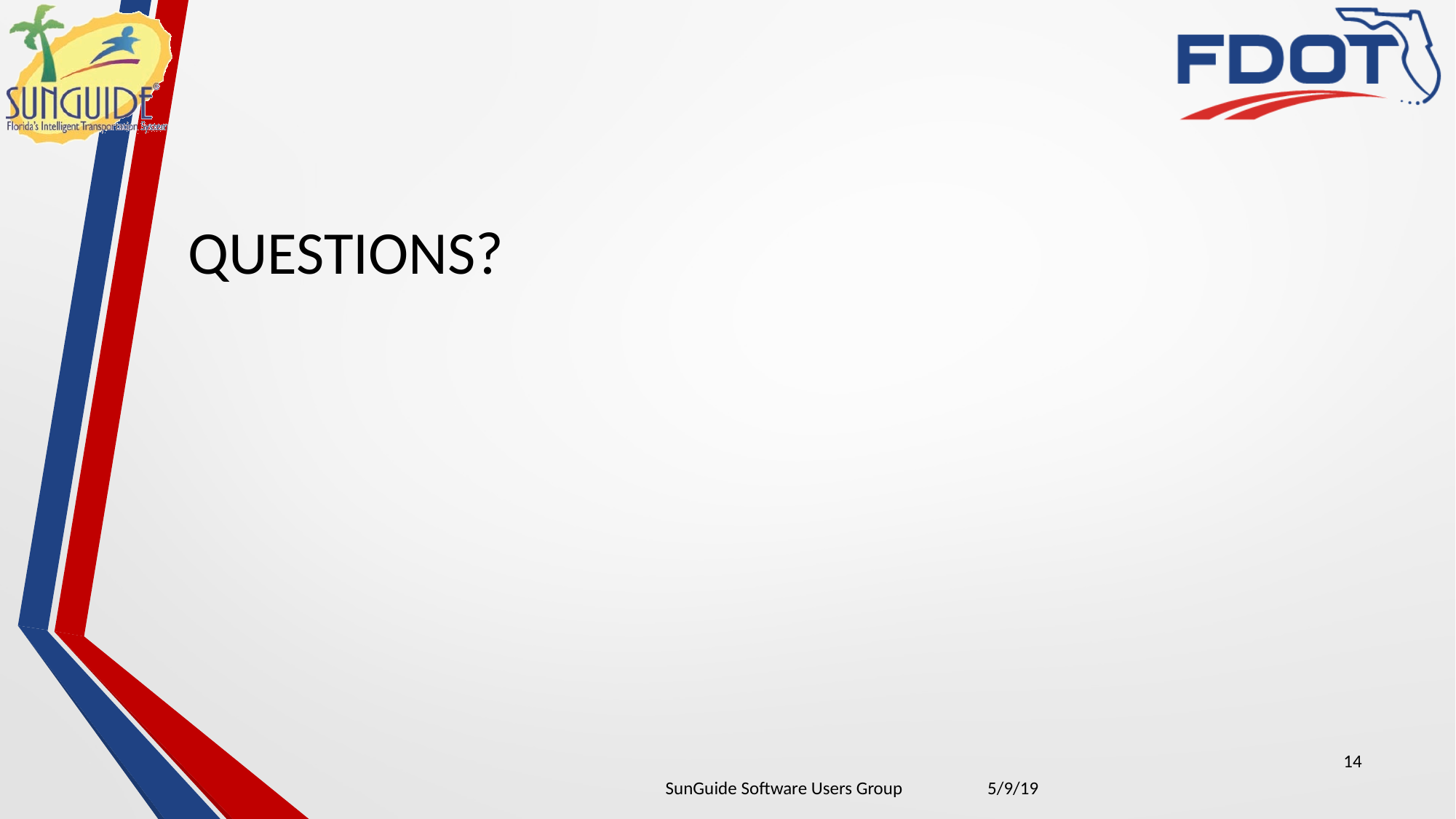

QUESTIONS?

14
| SunGuide Software Users Group | 5/9/19 |
| --- | --- |